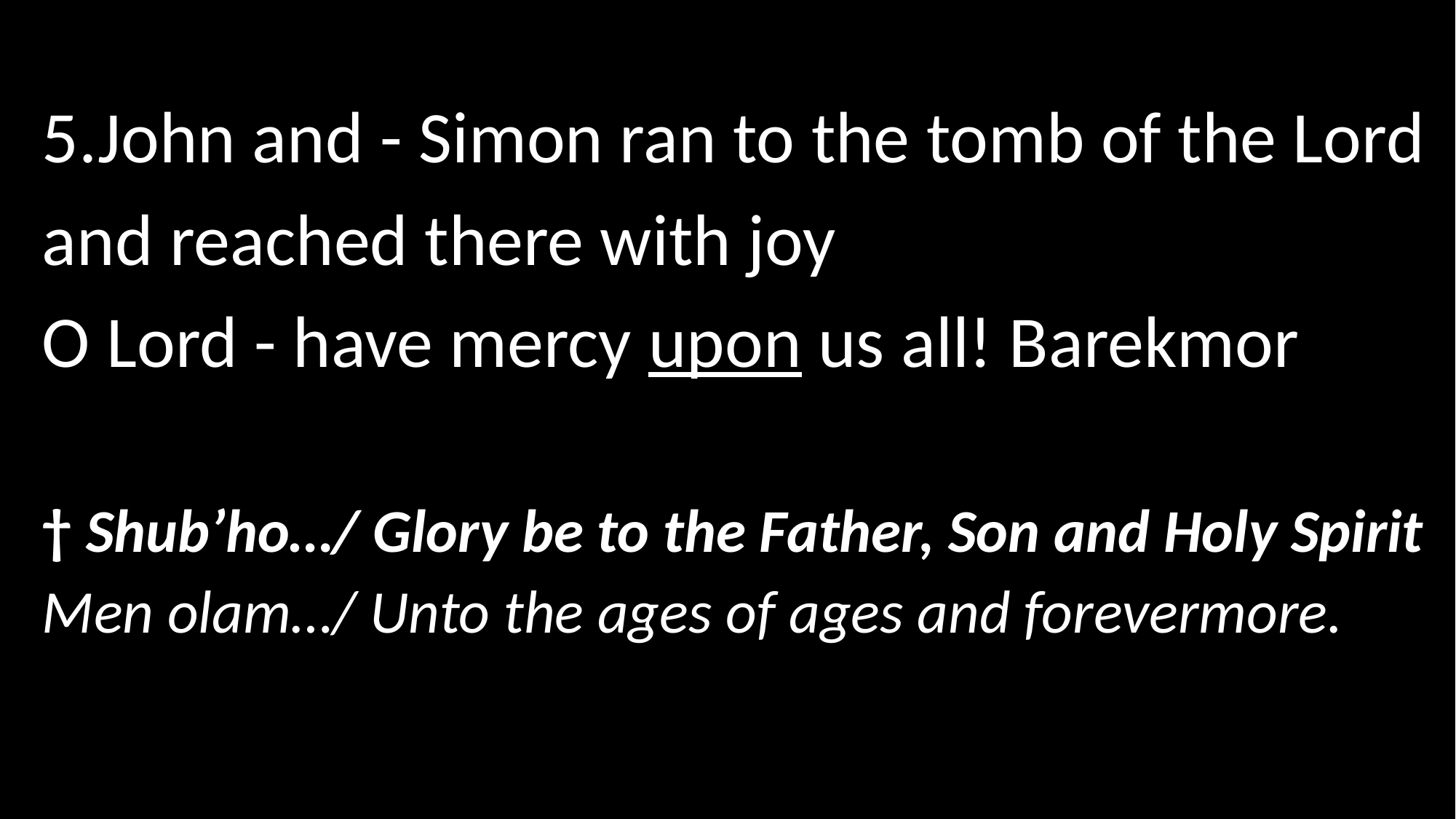

#
5.John and - Simon ran to the tomb of the Lord
and reached there with joy
O Lord - have mercy upon us all! Barekmor

† Shub’ho…/ Glory be to the Father, Son and Holy Spirit
Men olam…/ Unto the ages of ages and forevermore.